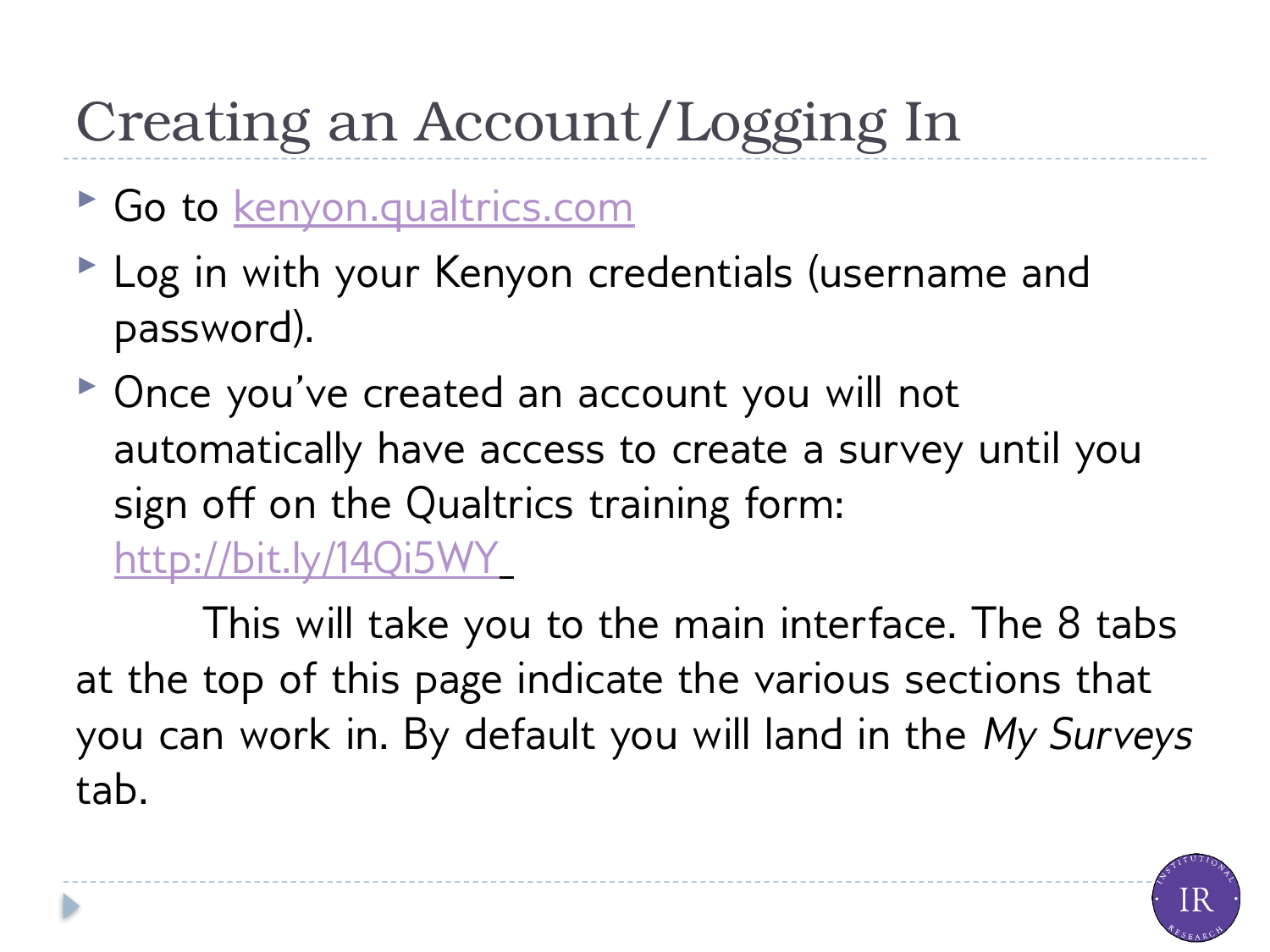

# Creating an Account/Logging In
Go to kenyon.qualtrics.com
Log in with your Kenyon credentials (username and password).
Once you’ve created an account you will not automatically have access to create a survey until you sign off on the Qualtrics training form: http://bit.ly/14Qi5WY
	This will take you to the main interface. The 8 tabs at the top of this page indicate the various sections that you can work in. By default you will land in the My Surveys tab.